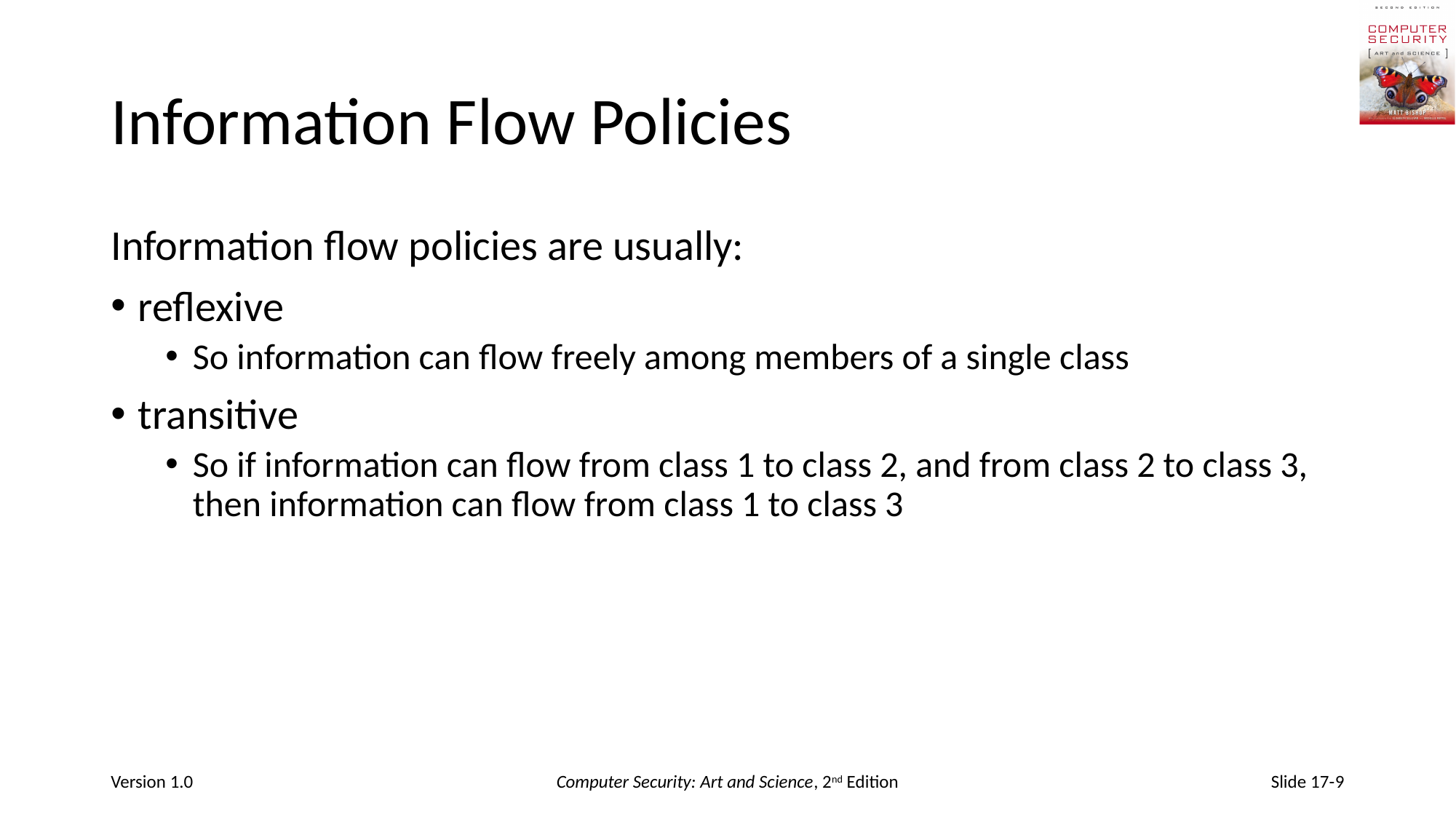

# Information Flow Policies
Information flow policies are usually:
reflexive
So information can flow freely among members of a single class
transitive
So if information can flow from class 1 to class 2, and from class 2 to class 3, then information can flow from class 1 to class 3
Version 1.0
Computer Security: Art and Science, 2nd Edition
Slide 17-9